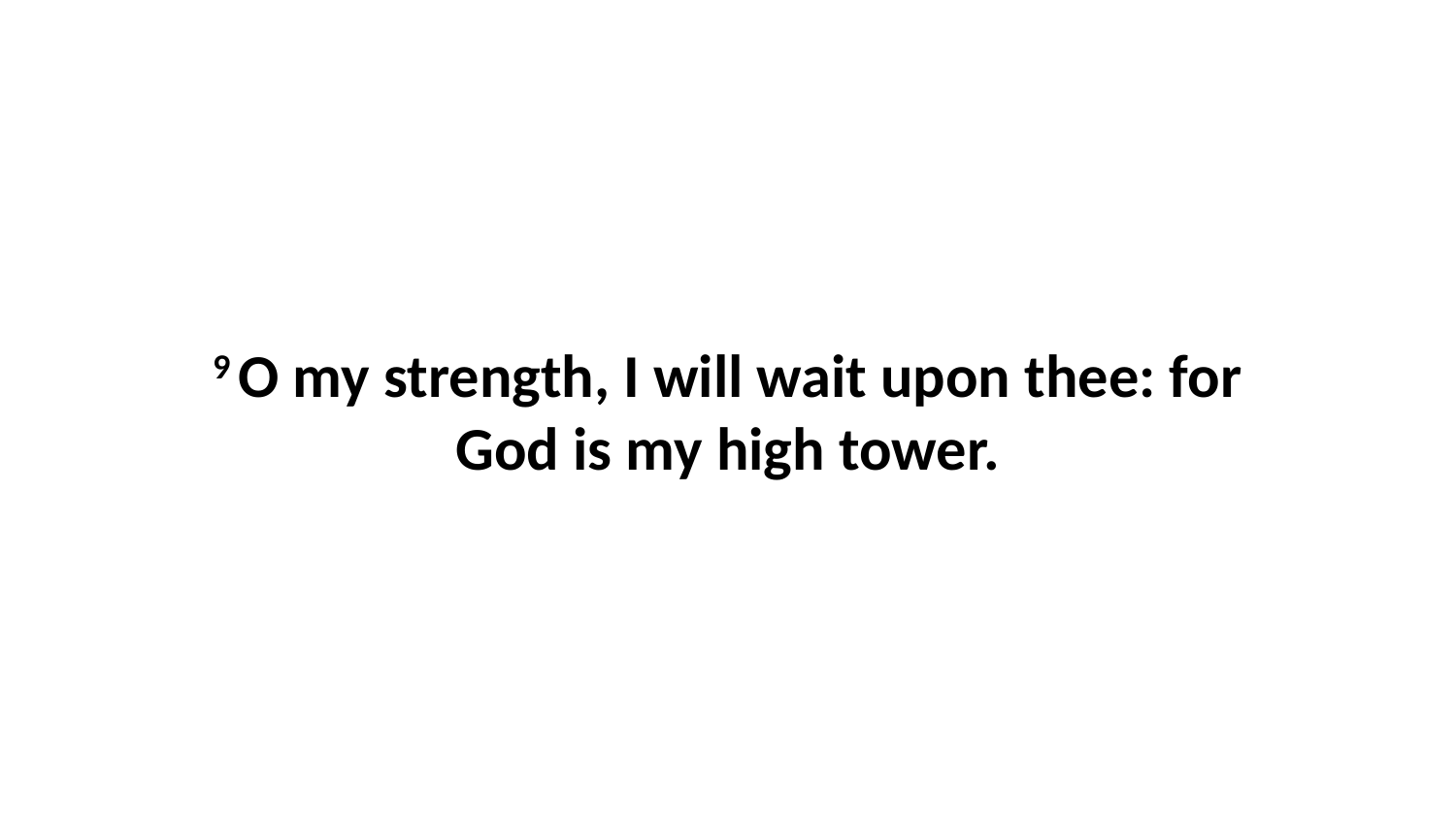

9 O my strength, I will wait upon thee: for God is my high tower.